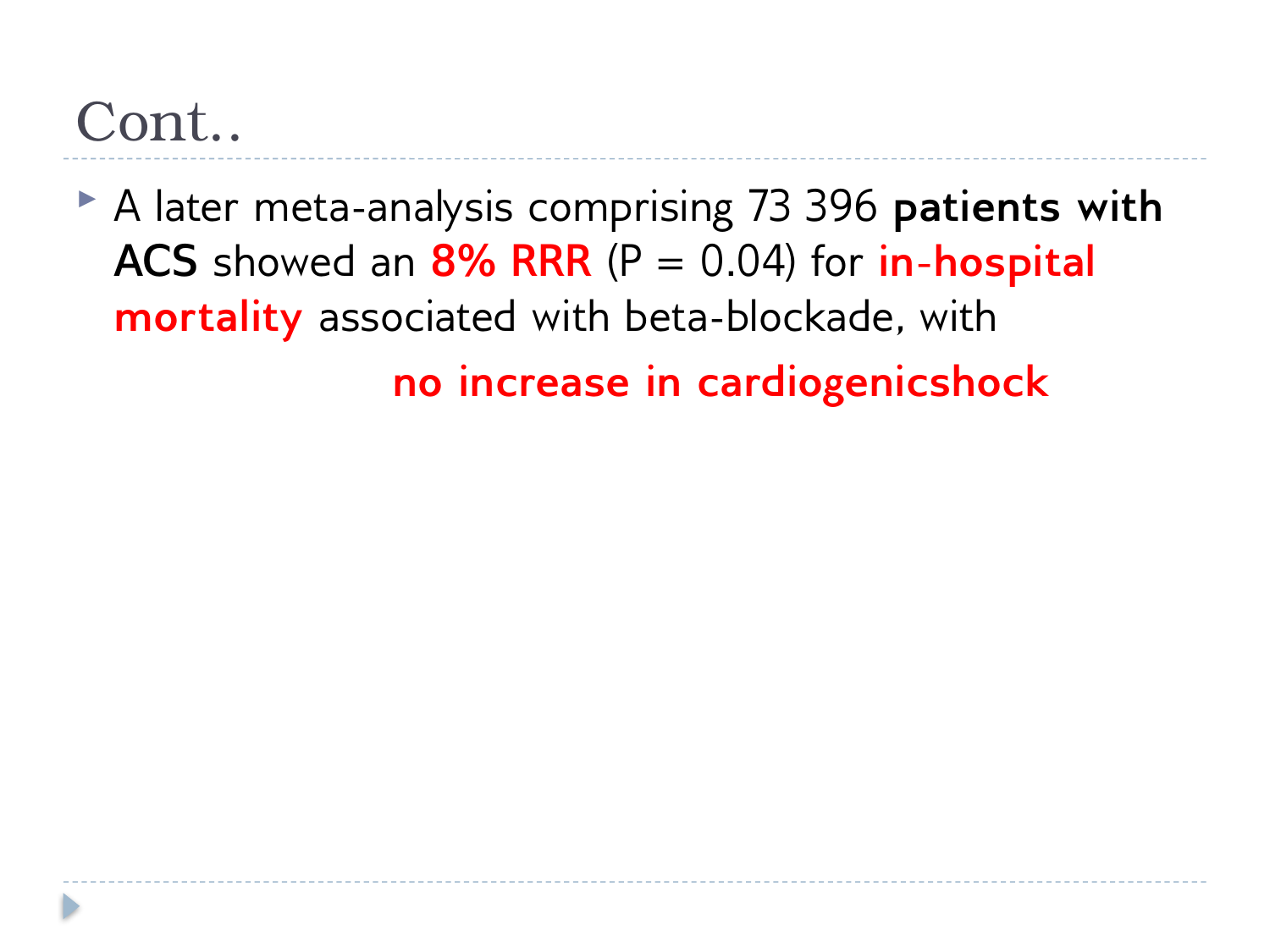

# Cont..
A later meta-analysis comprising 73 396 patients with ACS showed an 8% RRR (P = 0.04) for in-hospital mortality associated with beta-blockade, with
                       no increase in cardiogenicshock